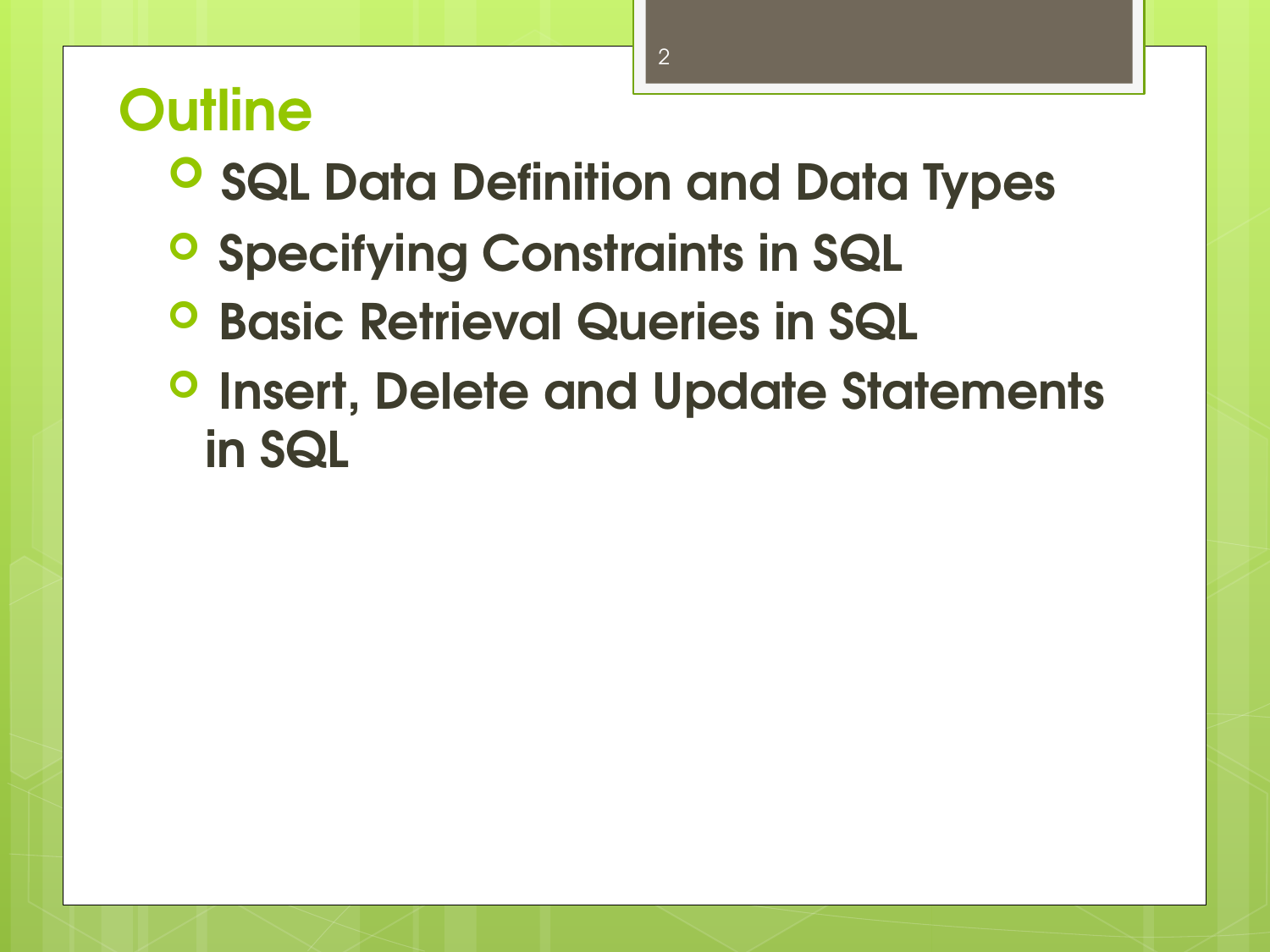

2
# Outline
 SQL Data Definition and Data Types
 Specifying Constraints in SQL
 Basic Retrieval Queries in SQL
 Insert, Delete and Update Statements in SQL